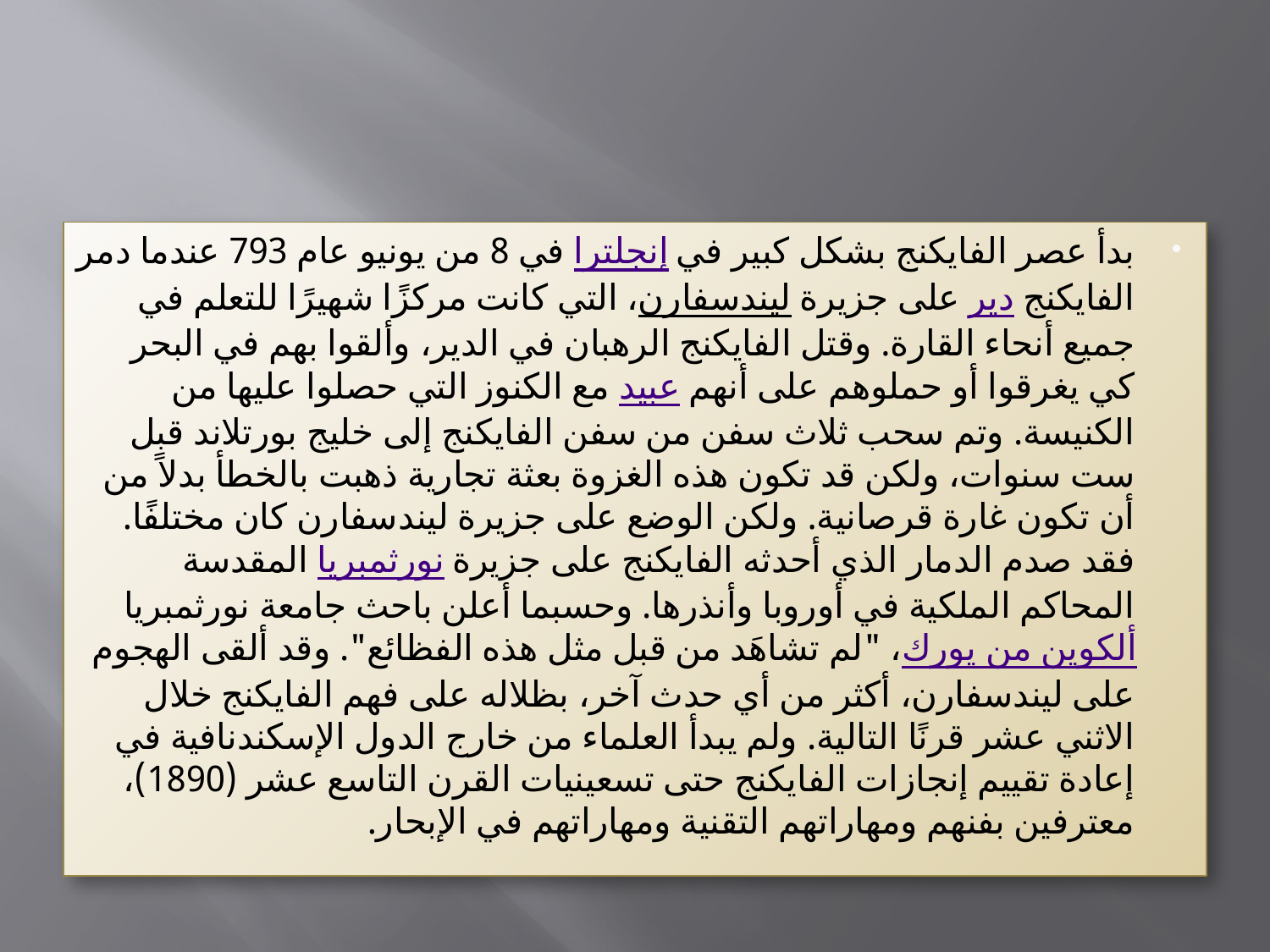

#
بدأ عصر الفايكنج بشكل كبير في إنجلترا في 8 من يونيو عام 793 عندما دمر الفايكنج دير على جزيرة ليندسفارن، التي كانت مركزًا شهيرًا للتعلم في جميع أنحاء القارة. وقتل الفايكنج الرهبان في الدير، وألقوا بهم في البحر كي يغرقوا أو حملوهم على أنهم عبيد مع الكنوز التي حصلوا عليها من الكنيسة. وتم سحب ثلاث سفن من سفن الفايكنج إلى خليج بورتلاند قبل ست سنوات، ولكن قد تكون هذه الغزوة بعثة تجارية ذهبت بالخطأ بدلاً من أن تكون غارة قرصانية. ولكن الوضع على جزيرة ليندسفارن كان مختلفًا. فقد صدم الدمار الذي أحدثه الفايكنج على جزيرة نورثمبريا المقدسة المحاكم الملكية في أوروبا وأنذرها. وحسبما أعلن باحث جامعة نورثمبريا ألكوين من يورك، "لم تشاهَد من قبل مثل هذه الفظائع". وقد ألقى الهجوم على ليندسفارن، أكثر من أي حدث آخر، بظلاله على فهم الفايكنج خلال الاثني عشر قرنًا التالية. ولم يبدأ العلماء من خارج الدول الإسكندنافية في إعادة تقييم إنجازات الفايكنج حتى تسعينيات القرن التاسع عشر (1890)، معترفين بفنهم ومهاراتهم التقنية ومهاراتهم في الإبحار.